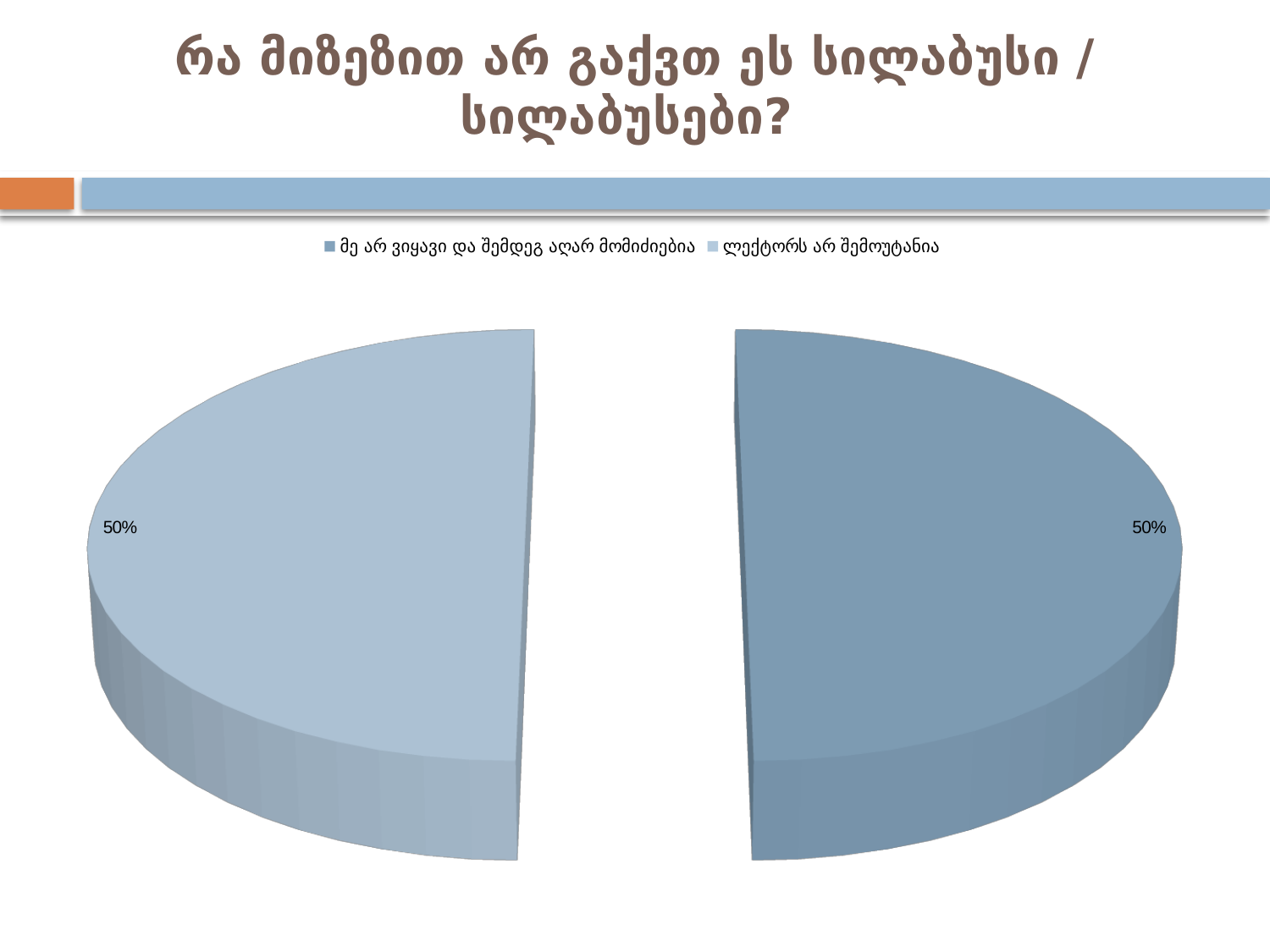

# რა მიზეზით არ გაქვთ ეს სილაბუსი / სილაბუსები?

[unsupported chart]